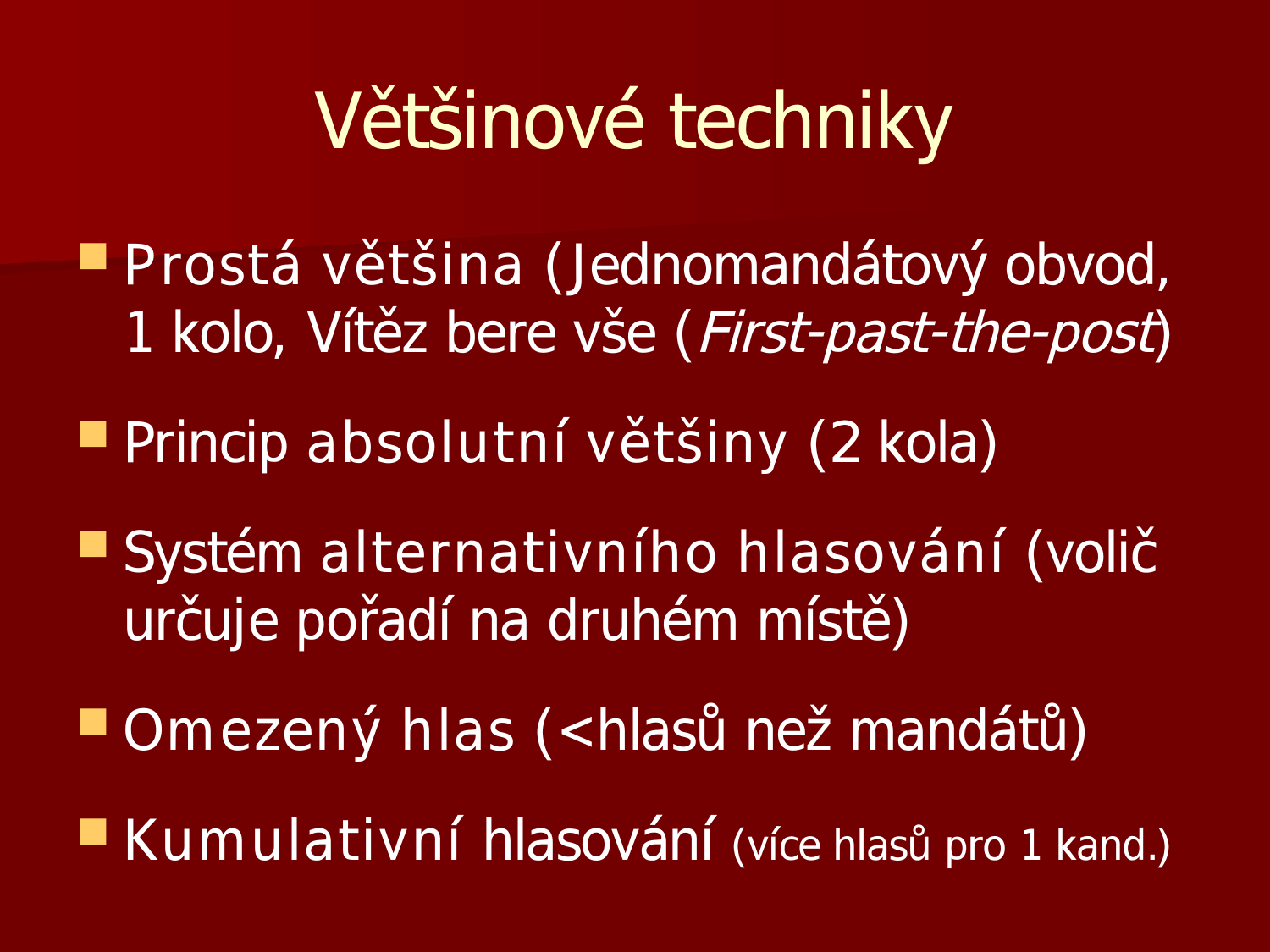

# Většinové techniky
Prostá většina (Jednomandátový obvod, 1 kolo, Vítěz bere vše (First-past-the-post)
Princip absolutní většiny (2 kola)
Systém alternativního hlasování (volič určuje pořadí na druhém místě)
Omezený hlas (<hlasů než mandátů)
Kumulativní hlasování (více hlasů pro 1 kand.)